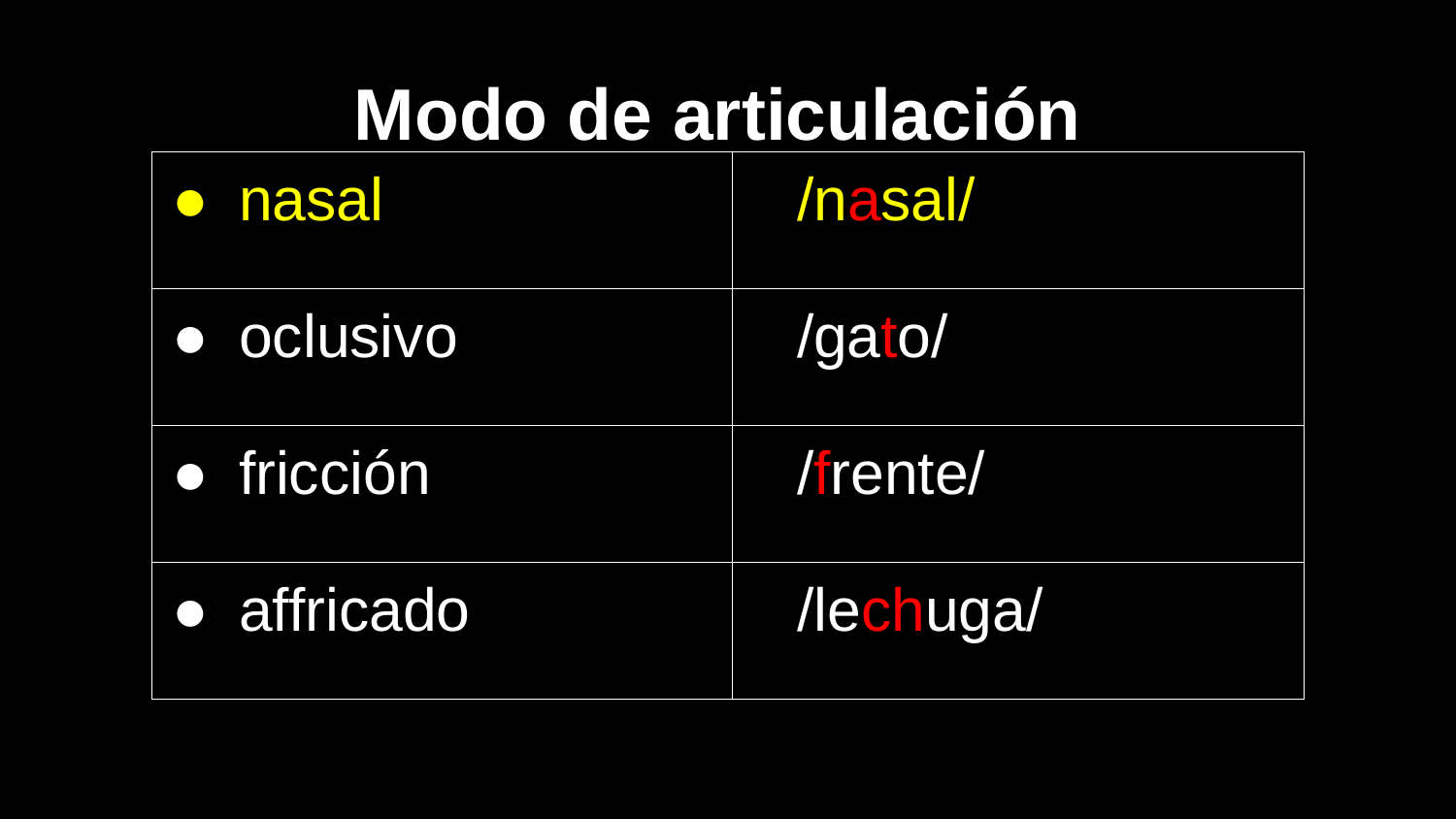

# Modo de articulación
| nasal | /nasal/ |
| --- | --- |
| oclusivo | /gato/ |
| fricción | /frente/ |
| affricado | /lechuga/ |